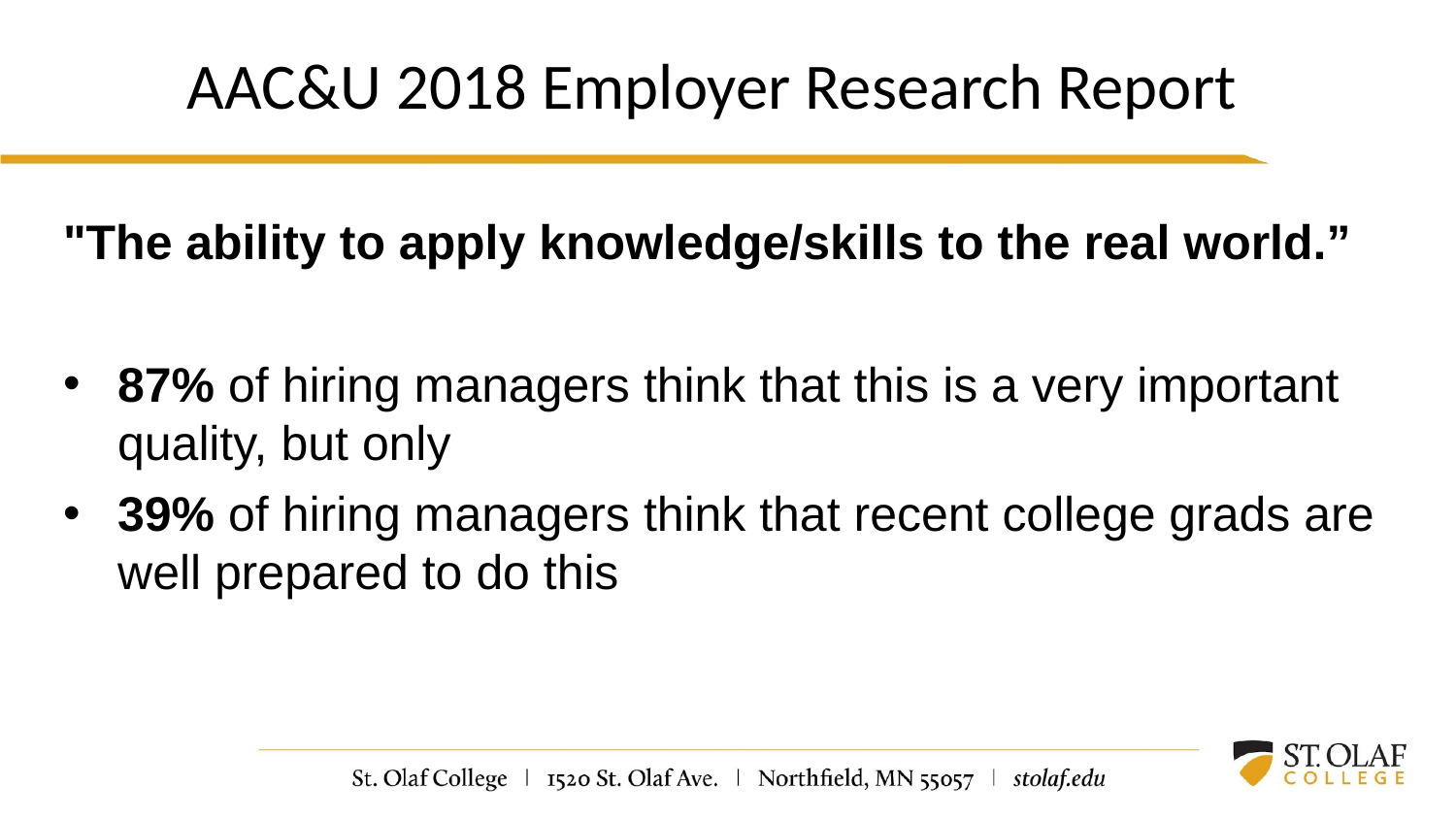

# AAC&U 2018 Employer Research Report

"The ability to apply knowledge/skills to the real world.”

87% of hiring managers think that this is a very important quality, but only
39% of hiring managers think that recent college grads are well prepared to do this